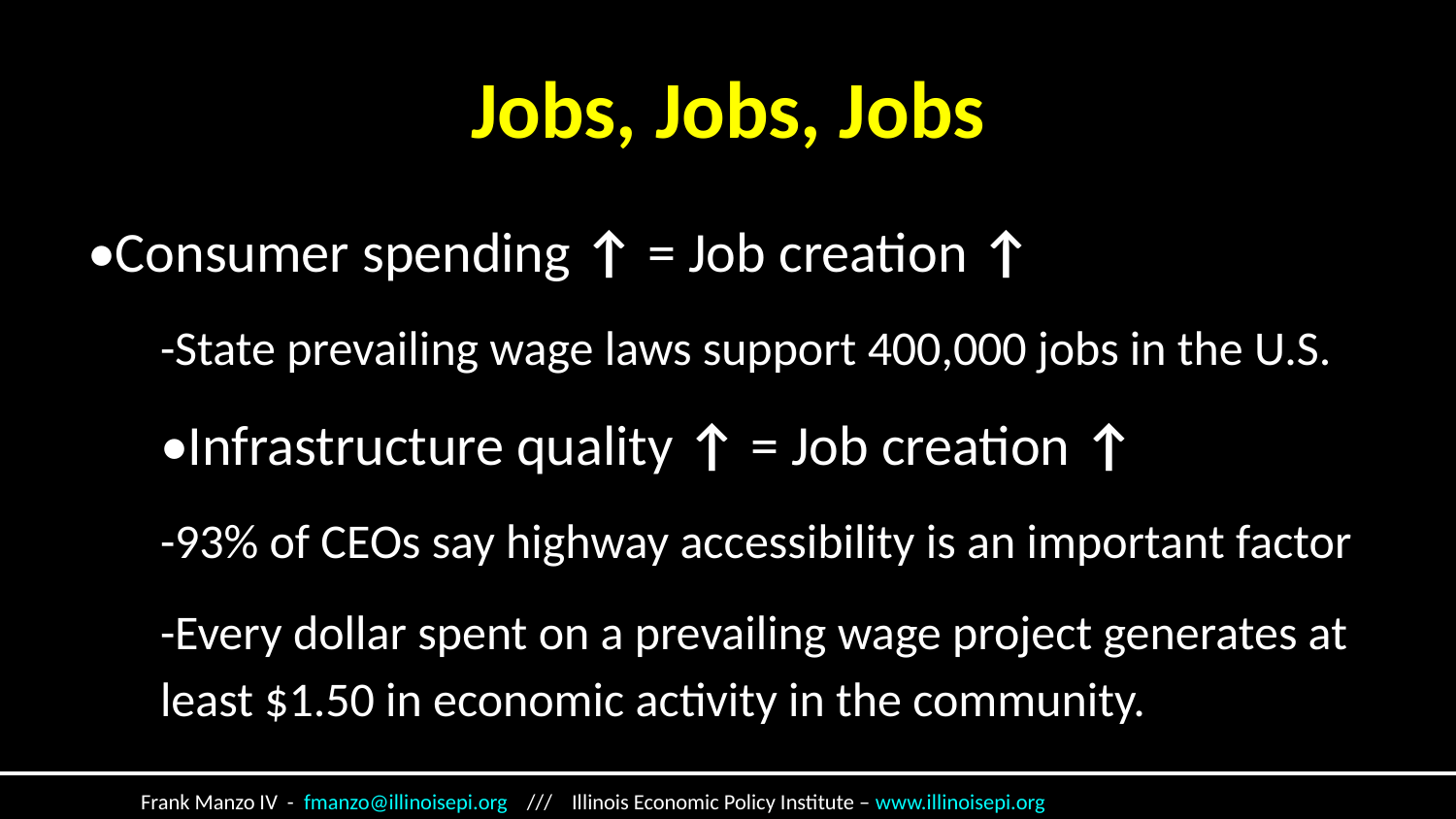

# Jobs, Jobs, Jobs
•Consumer spending ↑ = Job creation ↑
-State prevailing wage laws support 400,000 jobs in the U.S.
•Infrastructure quality ↑ = Job creation ↑
-93% of CEOs say highway accessibility is an important factor
-Every dollar spent on a prevailing wage project generates at least $1.50 in economic activity in the community.

    Frank Manzo IV  -  fmanzo@illinoisepi.org    ///    Illinois Economic Policy Institute – www.illinoisepi.org